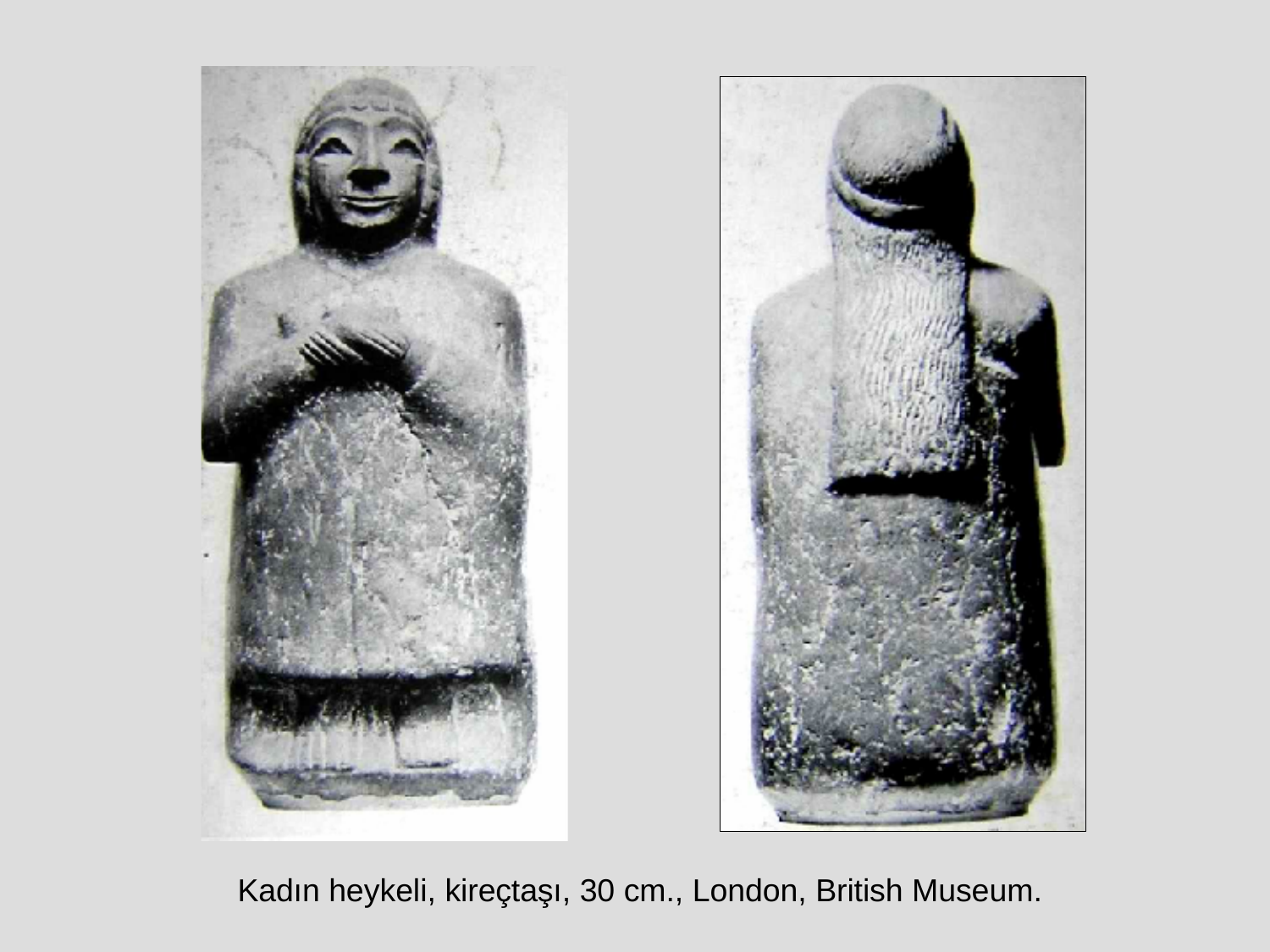

Kadın heykeli, kireçtaşı, 30 cm., London, British Museum.